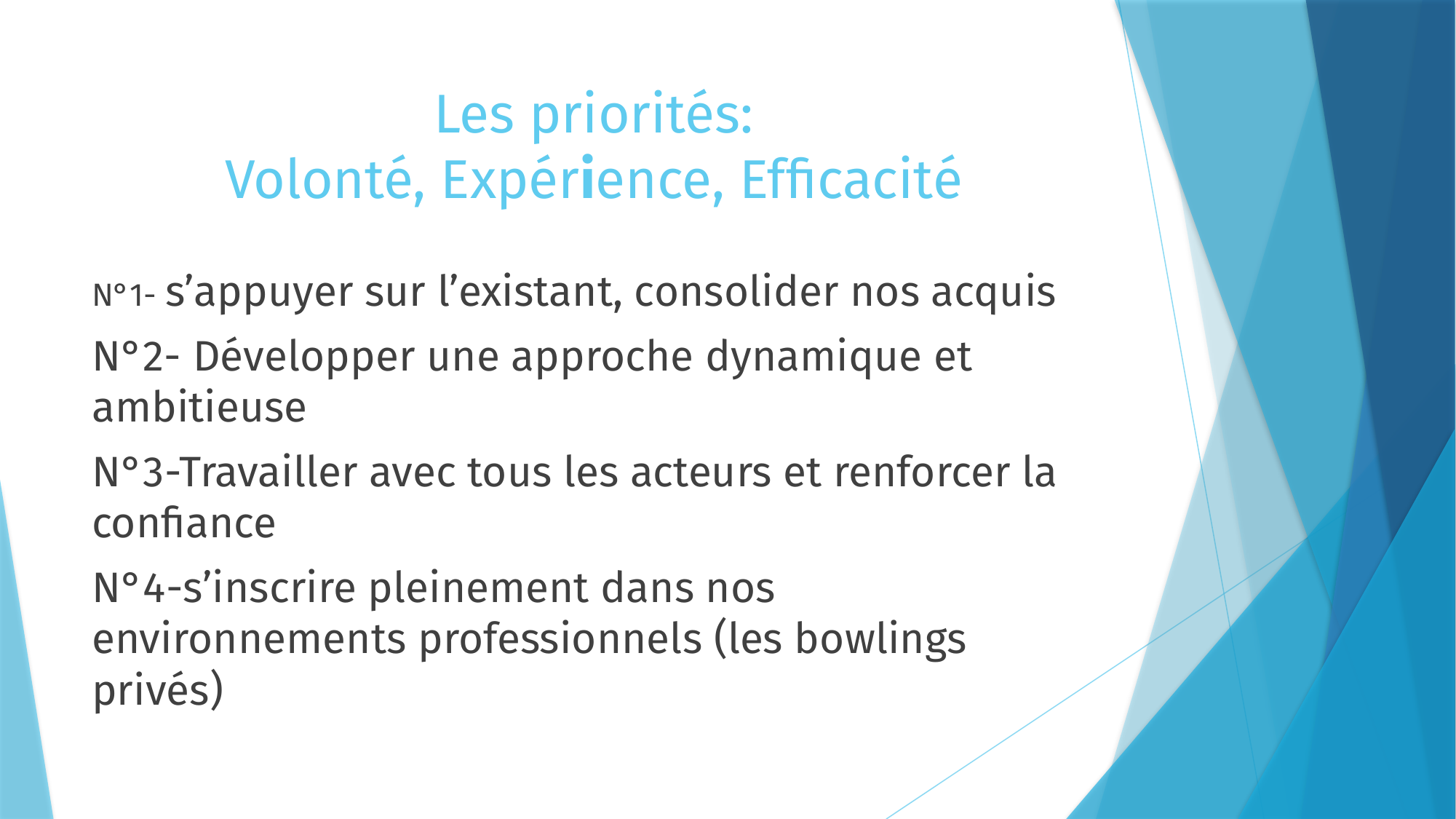

# Les priorités: Volonté, Expérience, Efficacité
N°1- s’appuyer sur l’existant, consolider nos acquis
N°2- Développer une approche dynamique et ambitieuse
N°3-Travailler avec tous les acteurs et renforcer la confiance
N°4-s’inscrire pleinement dans nos environnements professionnels (les bowlings privés)